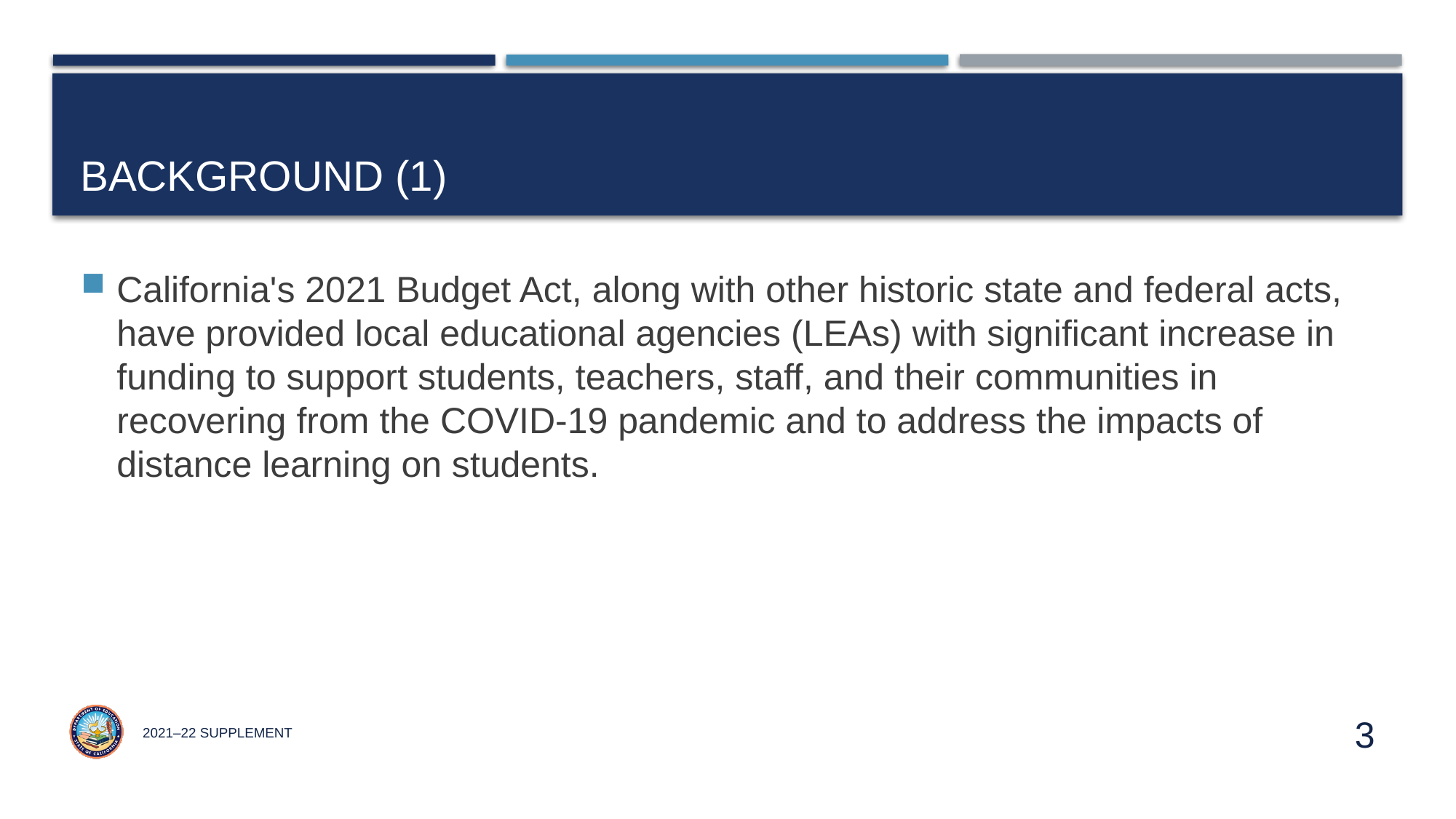

# Background (1)
California's 2021 Budget Act, along with other historic state and federal acts, have provided local educational agencies (LEAs) with significant increase in funding to support students, teachers, staff, and their communities in recovering from the COVID-19 pandemic and to address the impacts of distance learning on students.

2021–22 Supplement
3